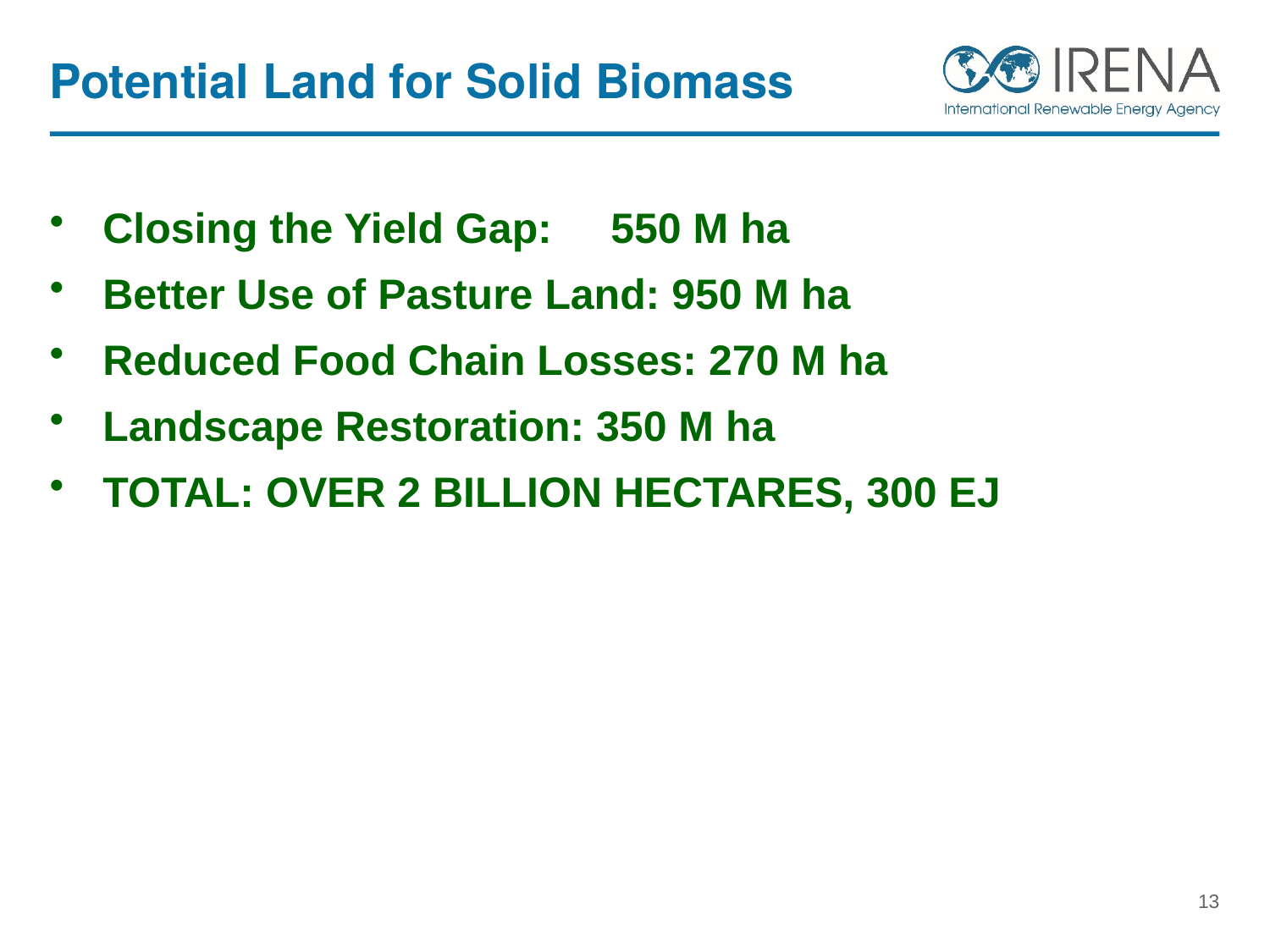

# Potential Land for Solid Biomass
Closing the Yield Gap:	550 M ha
Better Use of Pasture Land: 950 M ha
Reduced Food Chain Losses: 270 M ha
Landscape Restoration: 350 M ha
TOTAL: OVER 2 BILLION HECTARES, 300 EJ

13